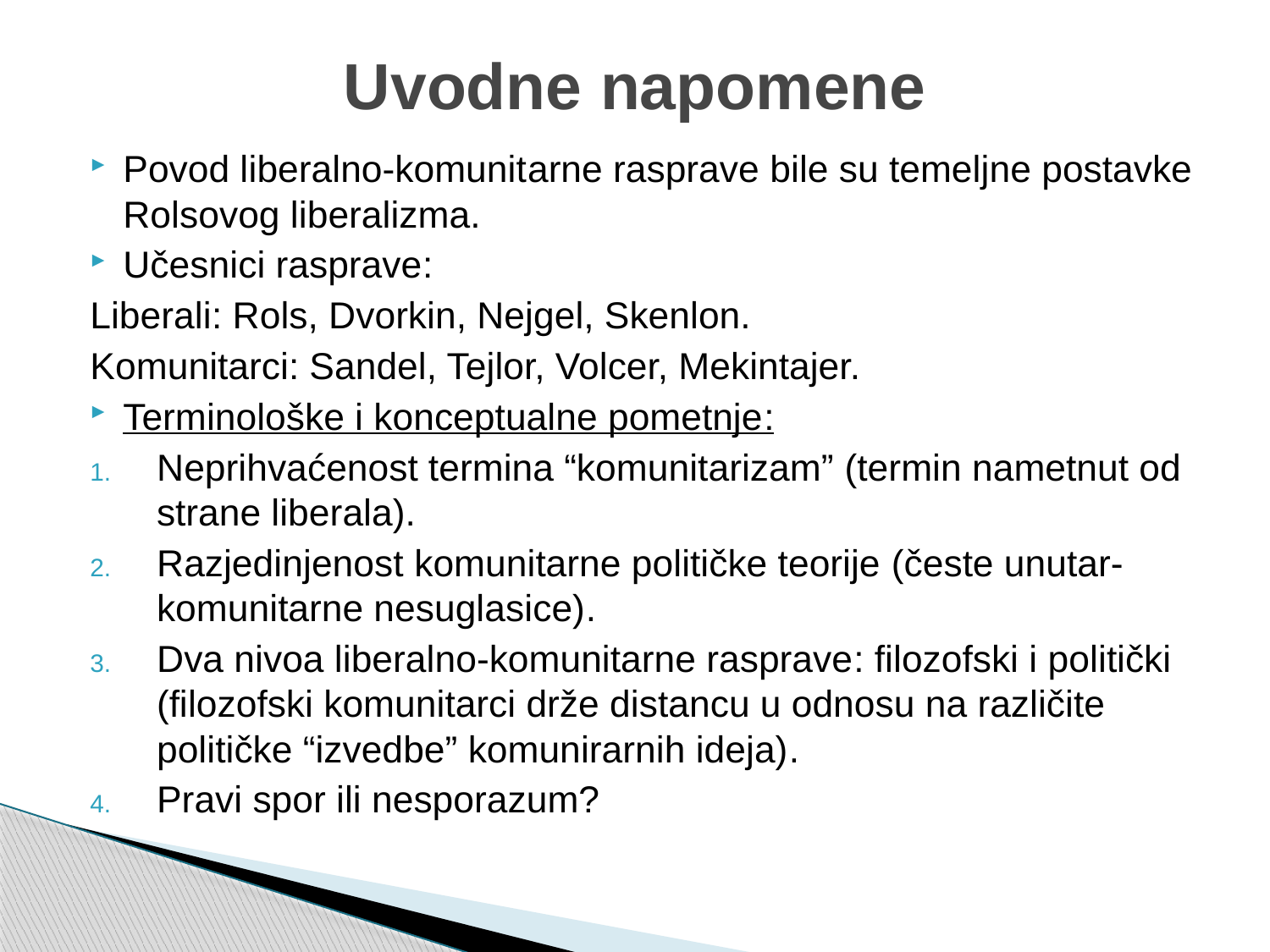

# Uvodne napomene
Povod liberalno-komunitarne rasprave bile su temeljne postavke Rolsovog liberalizma.
Učesnici rasprave:
Liberali: Rols, Dvorkin, Nejgel, Skenlon.
Komunitarci: Sandel, Tejlor, Volcer, Mekintajer.
Terminološke i konceptualne pometnje:
Neprihvaćenost termina “komunitarizam” (termin nametnut od strane liberala).
Razjedinjenost komunitarne političke teorije (česte unutar-komunitarne nesuglasice).
Dva nivoa liberalno-komunitarne rasprave: filozofski i politički (filozofski komunitarci drže distancu u odnosu na različite političke “izvedbe” komunirarnih ideja).
Pravi spor ili nesporazum?